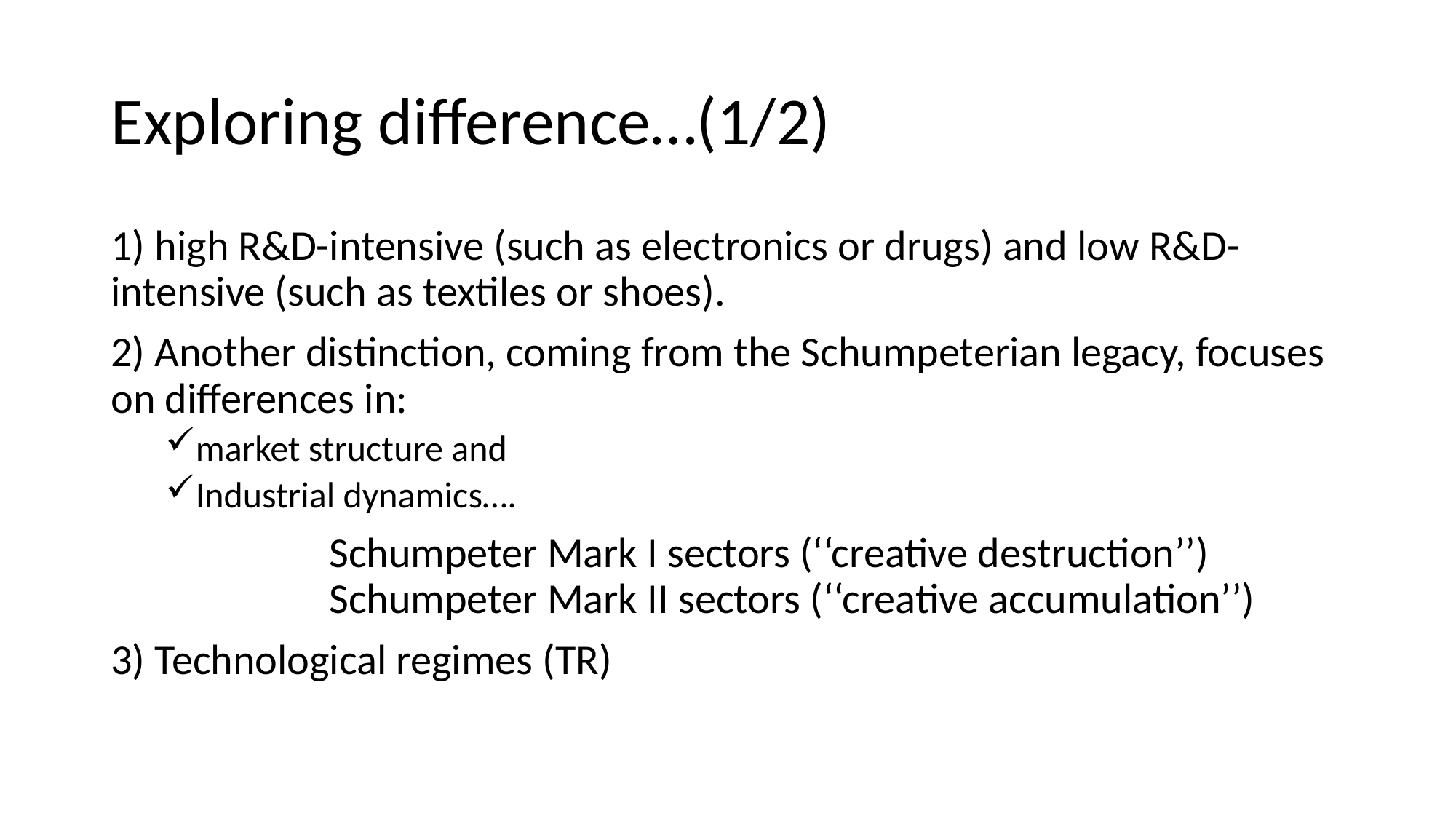

# Exploring difference…(1/2)
1) high R&D-intensive (such as electronics or drugs) and low R&D-intensive (such as textiles or shoes).
2) Another distinction, coming from the Schumpeterian legacy, focuses on differences in:
market structure and
Industrial dynamics….
		Schumpeter Mark I sectors (‘‘creative destruction’’)			Schumpeter Mark II sectors (‘‘creative accumulation’’)
3) Technological regimes (TR)